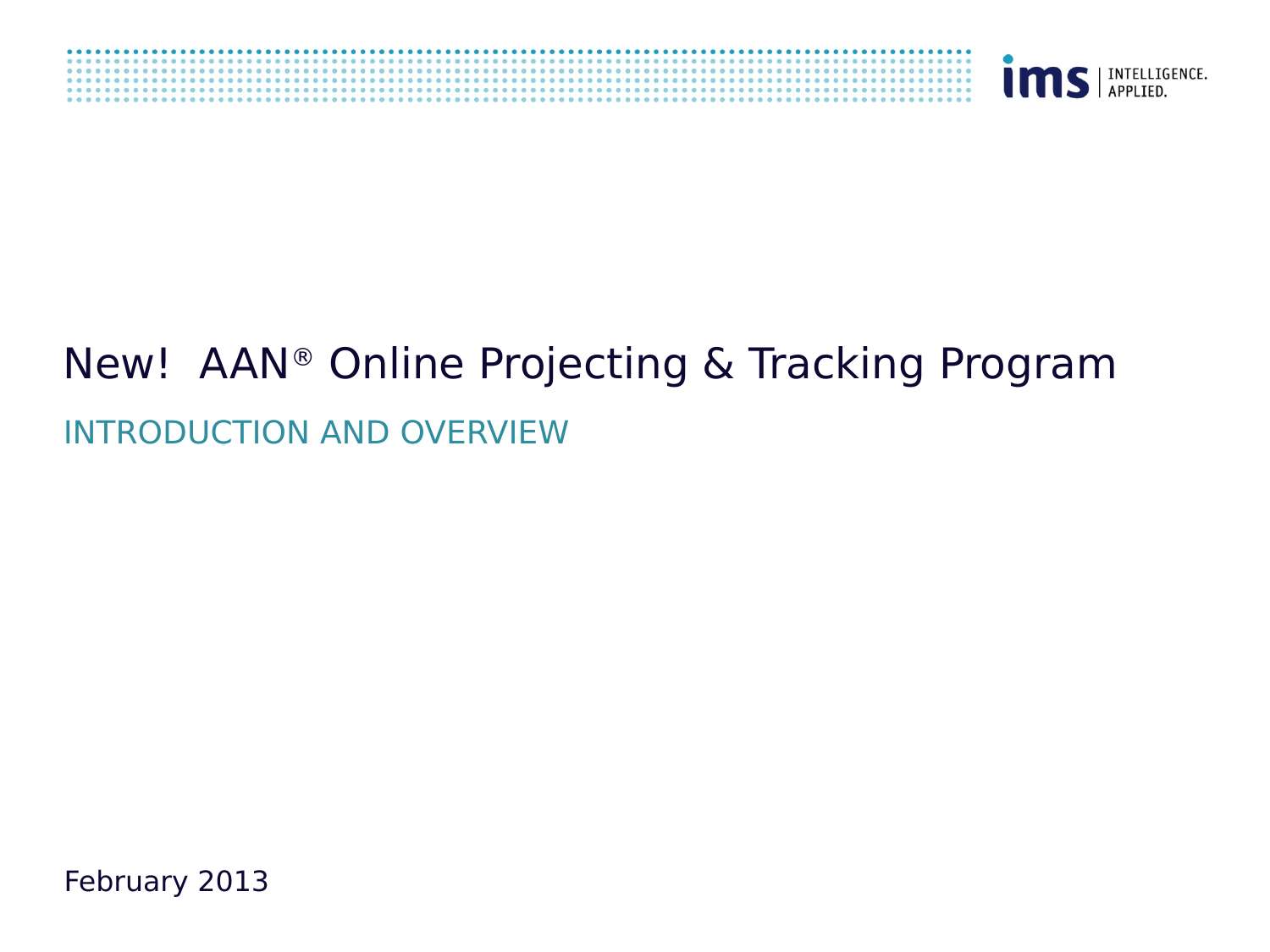

# New!  AAN® Online Projecting & Tracking Program
INTRODUCTION AND OVERVIEW
February 2013